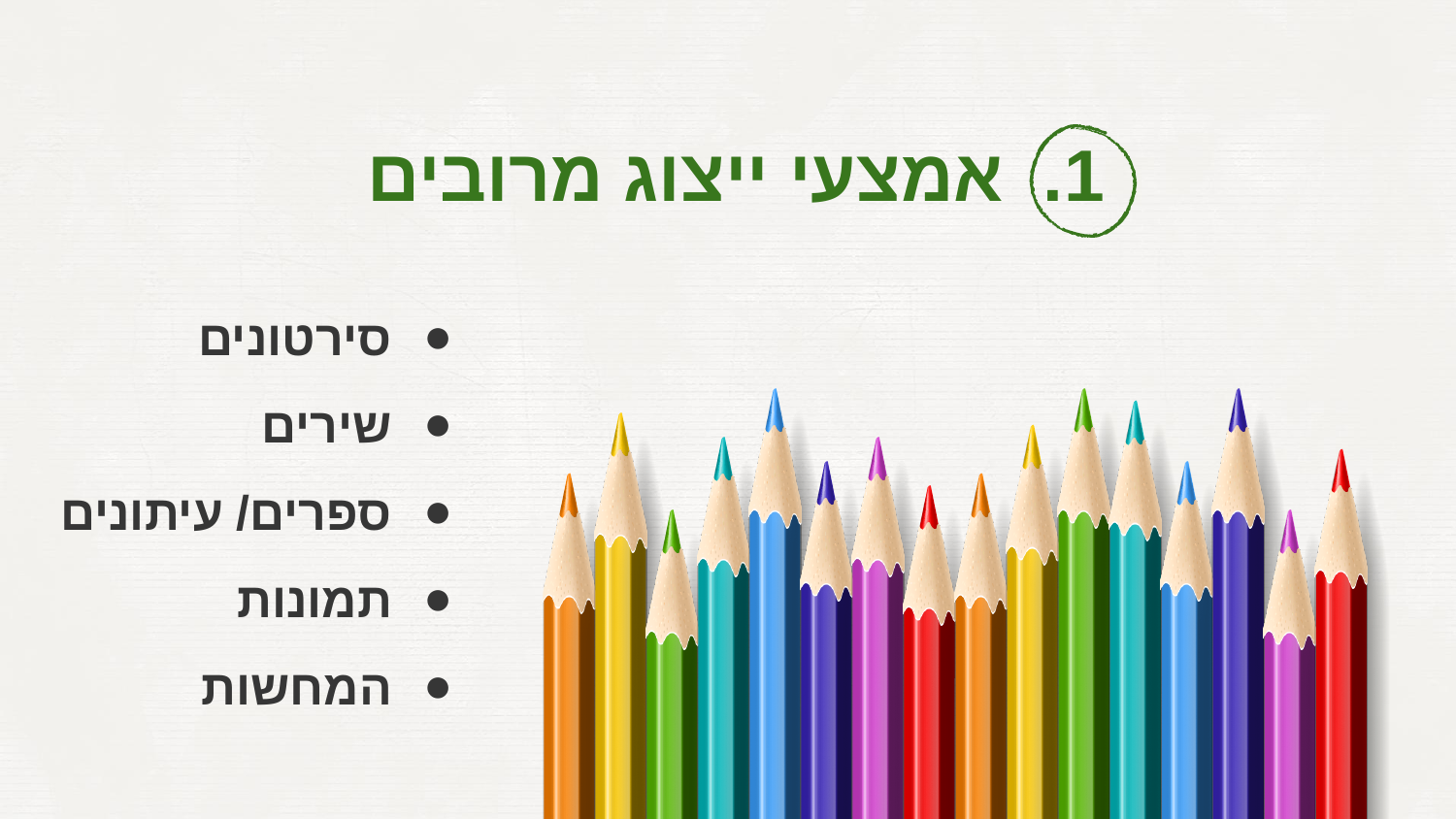

# 1.  אמצעי ייצוג מרובים

סירטונים
שירים
ספרים/ עיתונים
תמונות
המחשות